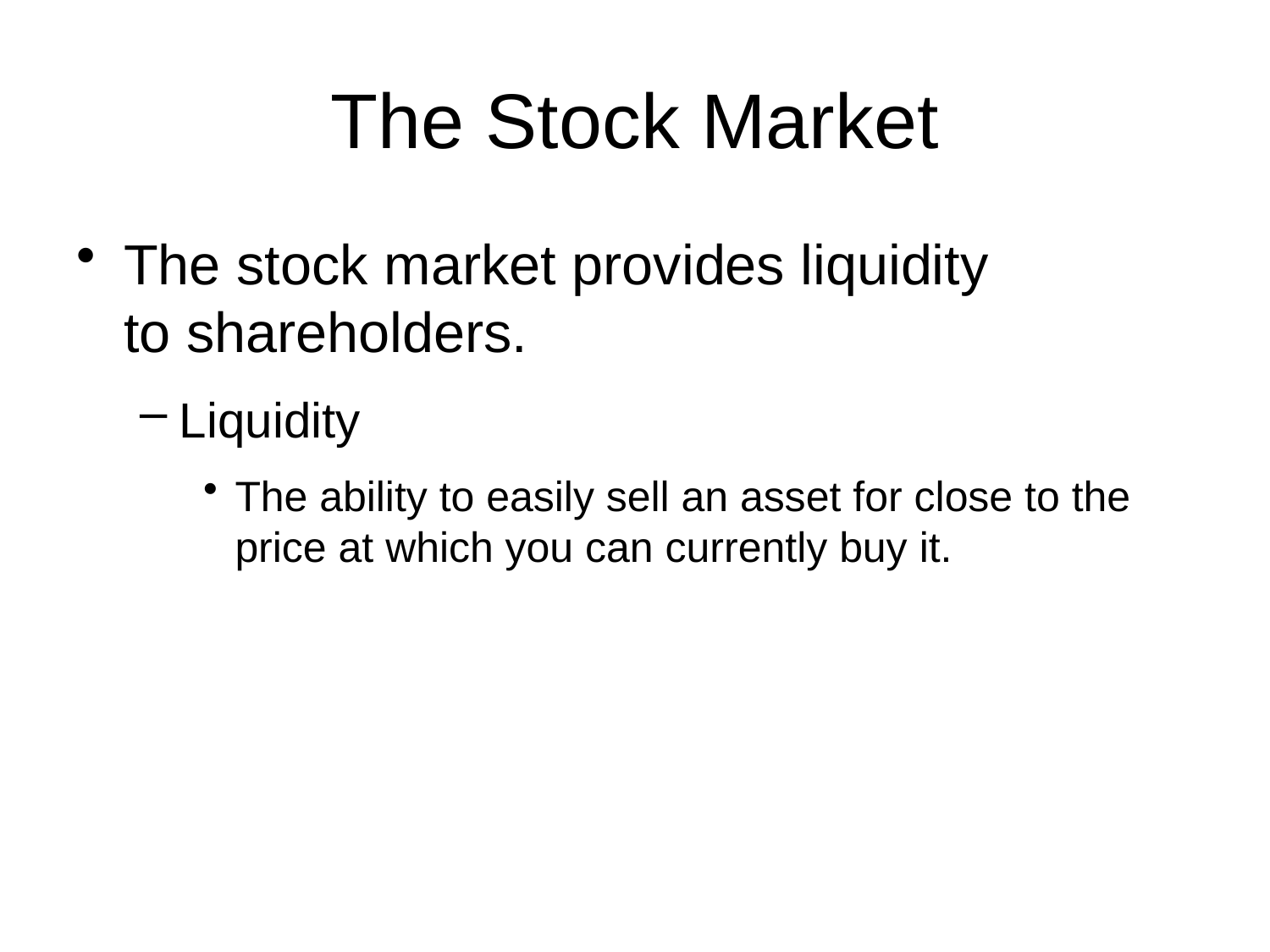

# The Stock Market
The stock market provides liquidity
to shareholders.
Liquidity
The ability to easily sell an asset for close to the price at which you can currently buy it.